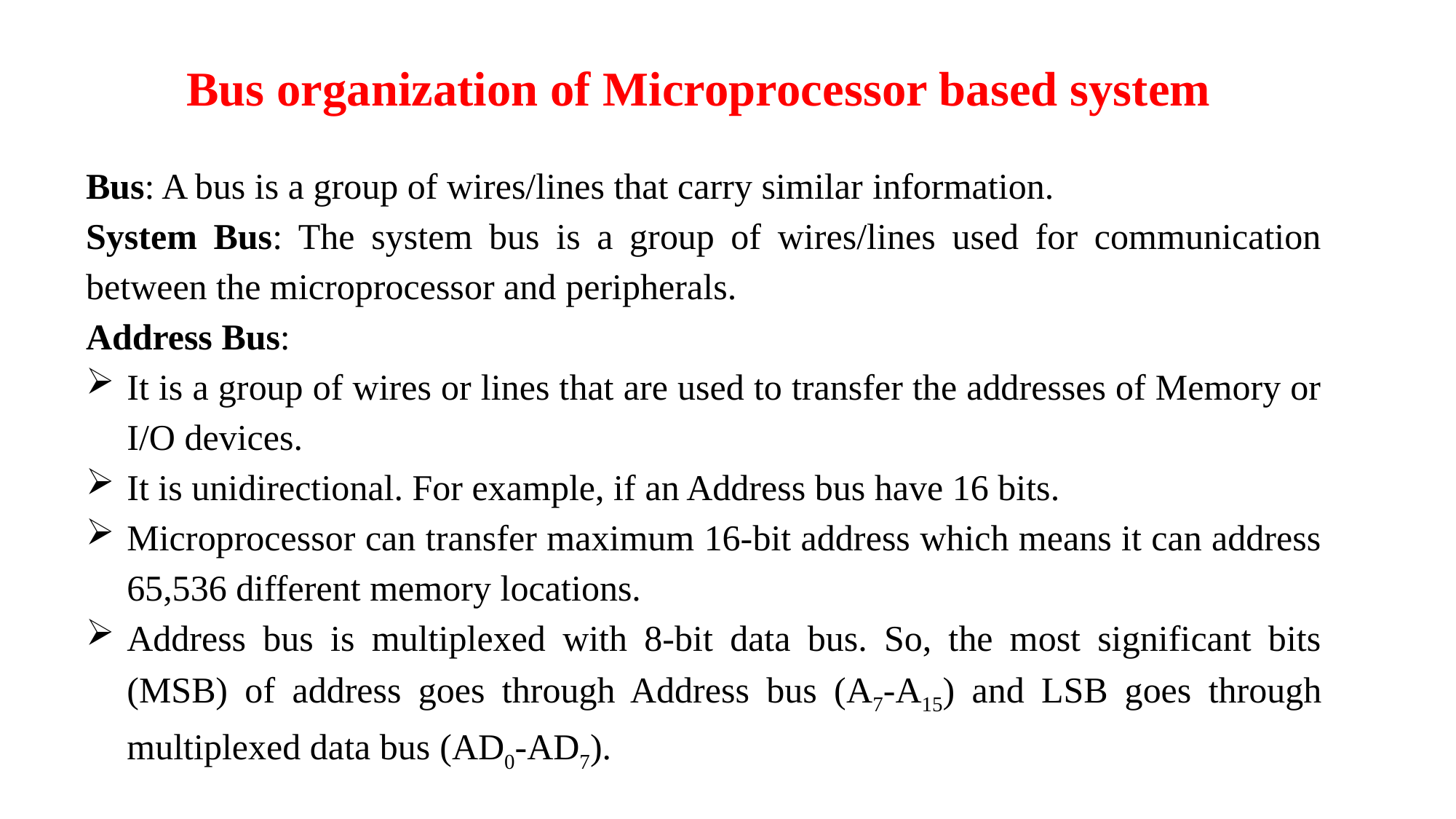

Bus organization of Microprocessor based system
Bus: A bus is a group of wires/lines that carry similar information.
System Bus: The system bus is a group of wires/lines used for communication between the microprocessor and peripherals.
Address Bus:
It is a group of wires or lines that are used to transfer the addresses of Memory or I/O devices.
It is unidirectional. For example, if an Address bus have 16 bits.
Microprocessor can transfer maximum 16-bit address which means it can address 65,536 different memory locations.
Address bus is multiplexed with 8-bit data bus. So, the most significant bits (MSB) of address goes through Address bus (A7-A15) and LSB goes through multiplexed data bus (AD0-AD7).